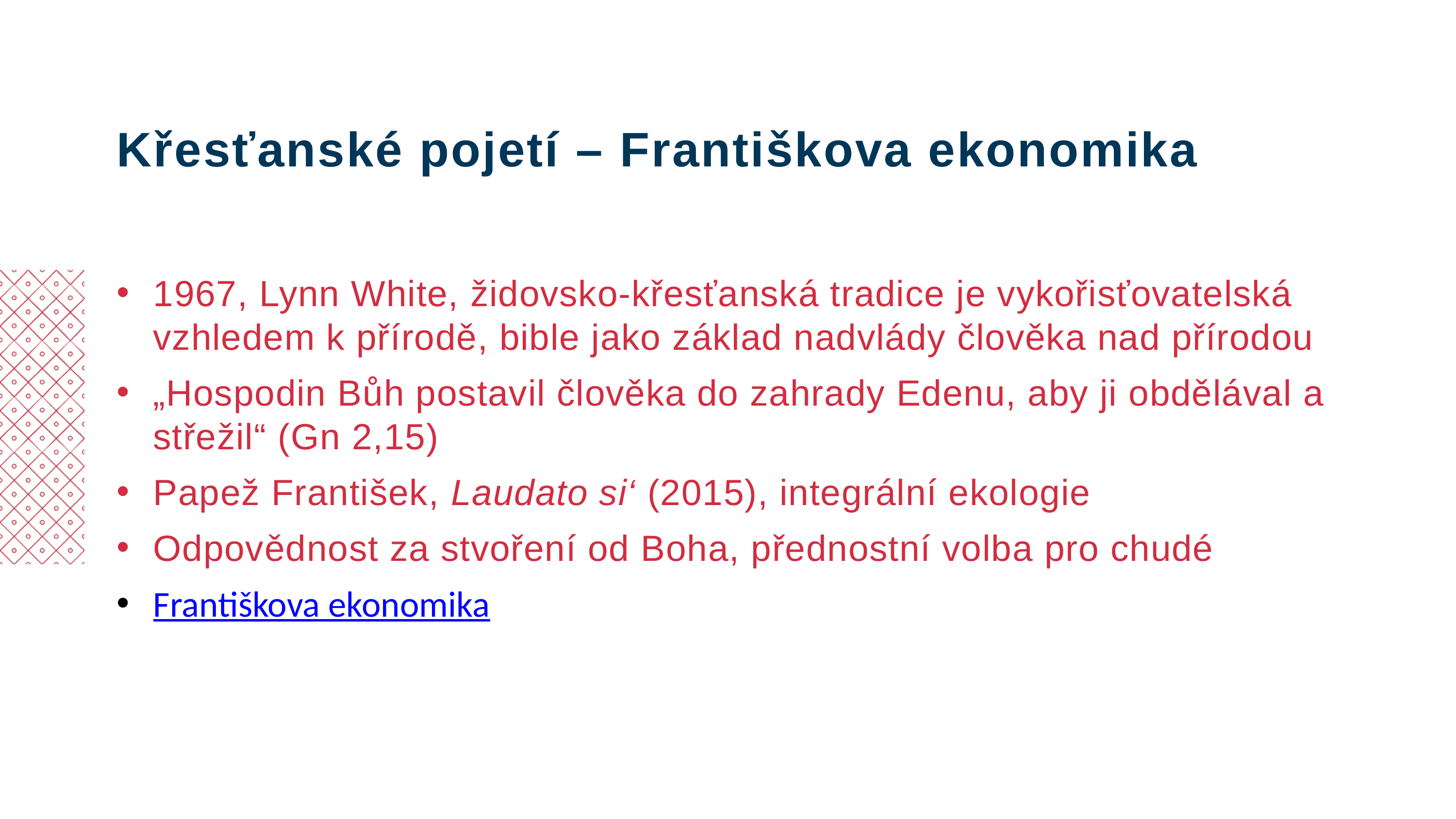

Křesťanské pojetí – Františkova ekonomika

1967, Lynn White, židovsko-křesťanská tradice je vykořisťovatelská vzhledem k přírodě, bible jako základ nadvlády člověka nad přírodou
„Hospodin Bůh postavil člověka do zahrady Edenu, aby ji obdělával a střežil“ (Gn 2,15)
Papež František, Laudato si‘ (2015), integrální ekologie
Odpovědnost za stvoření od Boha, přednostní volba pro chudé
Františkova ekonomika